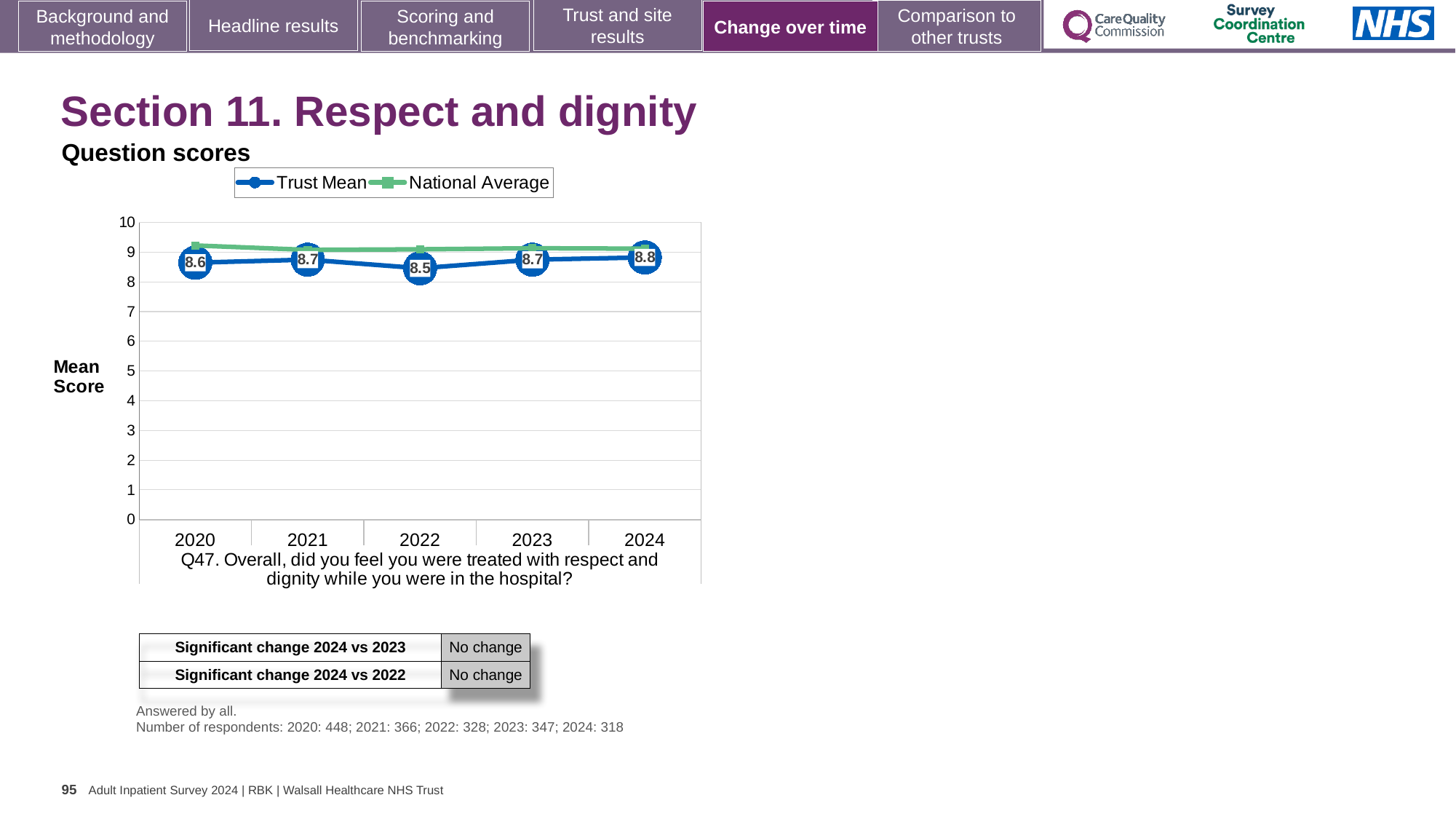

# Section 11. Respect and dignity
Question scores

### Chart

| Category | Trust Mean | National Average |
|---|---|---|
| 2020 | 8.646822364979549 | 9.22563832544189 |
| 2021 | 8.748947444544942 | 9.077752427955454 |
| 2022 | 8.457872008808149 | 9.096250993167953 |
| 2023 | 8.74839650232536 | 9.133040602481548 |
| 2024 | 8.823413879594833 | 9.118420121476923 |
| Significant change 2024 vs 2023 | No change |
| --- | --- |
| Significant change 2024 vs 2022 | No change |
Answered by all.
Number of respondents: 2020: 448; 2021: 366; 2022: 328; 2023: 347; 2024: 318
95